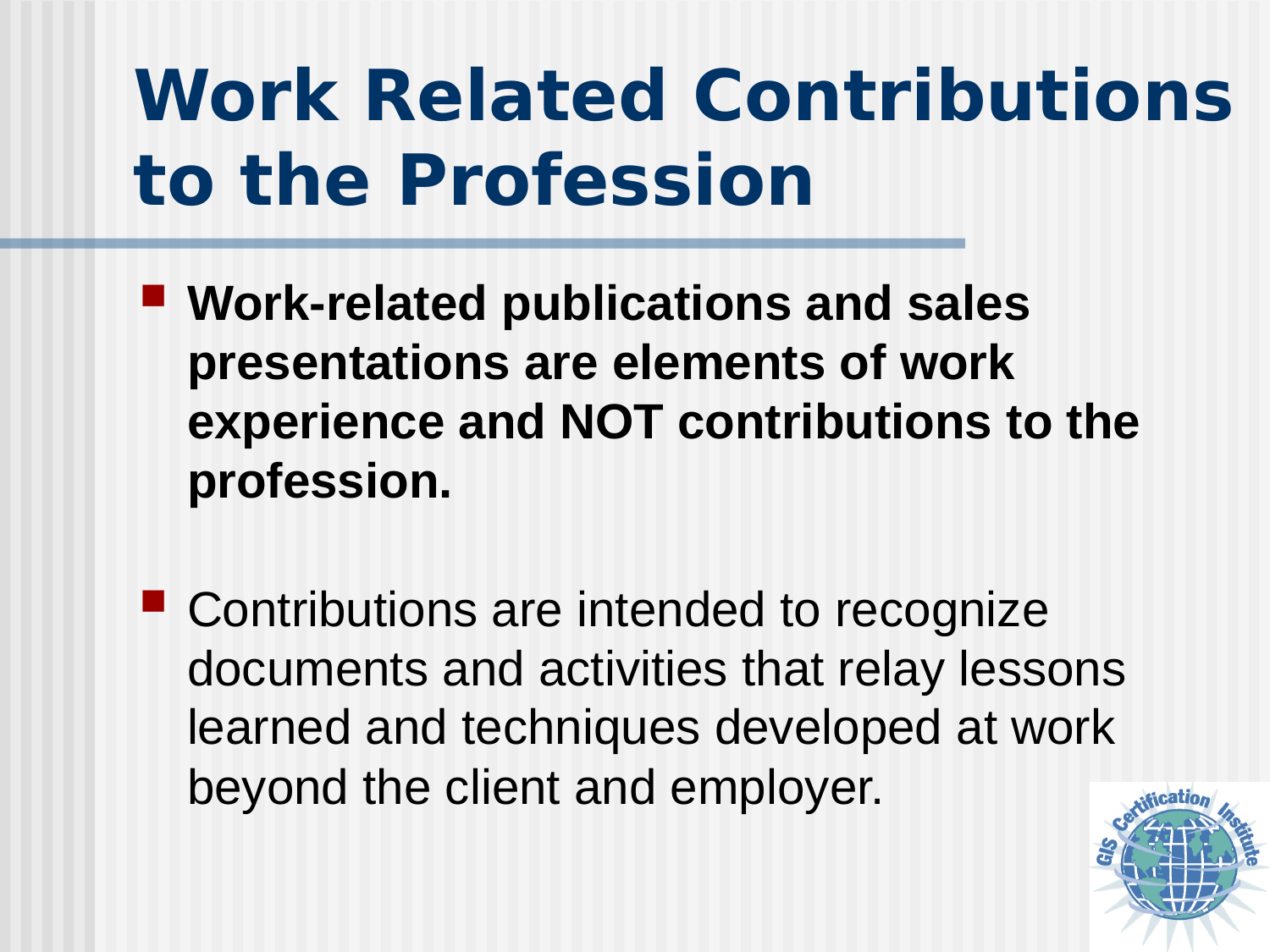

# Work Related Contributions to the Profession
Work-related publications and sales presentations are elements of work experience and NOT contributions to the profession.
Contributions are intended to recognize documents and activities that relay lessons learned and techniques developed at work beyond the client and employer.